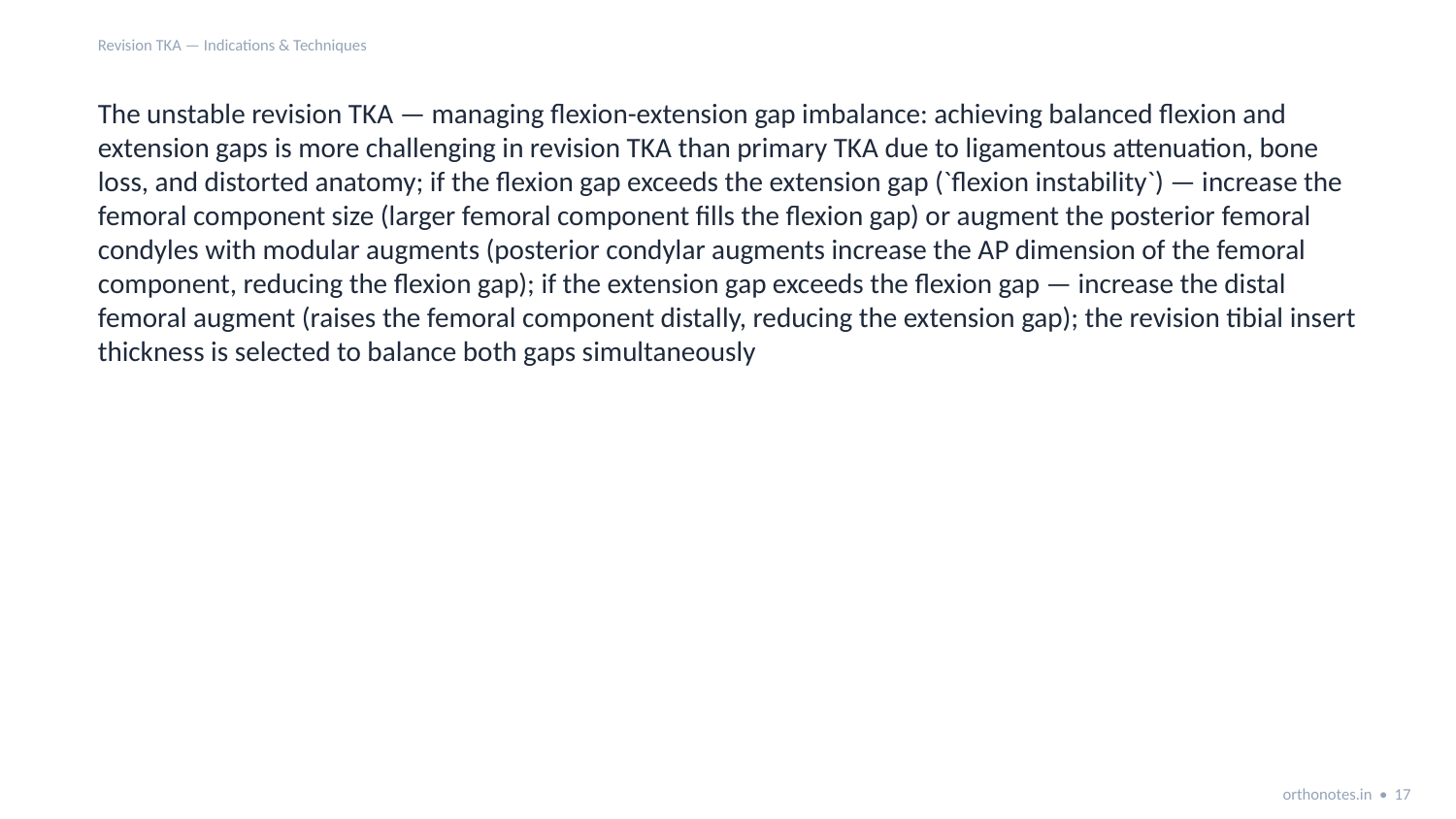

Revision TKA — Indications & Techniques
The unstable revision TKA — managing flexion-extension gap imbalance: achieving balanced flexion and extension gaps is more challenging in revision TKA than primary TKA due to ligamentous attenuation, bone loss, and distorted anatomy; if the flexion gap exceeds the extension gap (`flexion instability`) — increase the femoral component size (larger femoral component fills the flexion gap) or augment the posterior femoral condyles with modular augments (posterior condylar augments increase the AP dimension of the femoral component, reducing the flexion gap); if the extension gap exceeds the flexion gap — increase the distal femoral augment (raises the femoral component distally, reducing the extension gap); the revision tibial insert thickness is selected to balance both gaps simultaneously
orthonotes.in  •  17